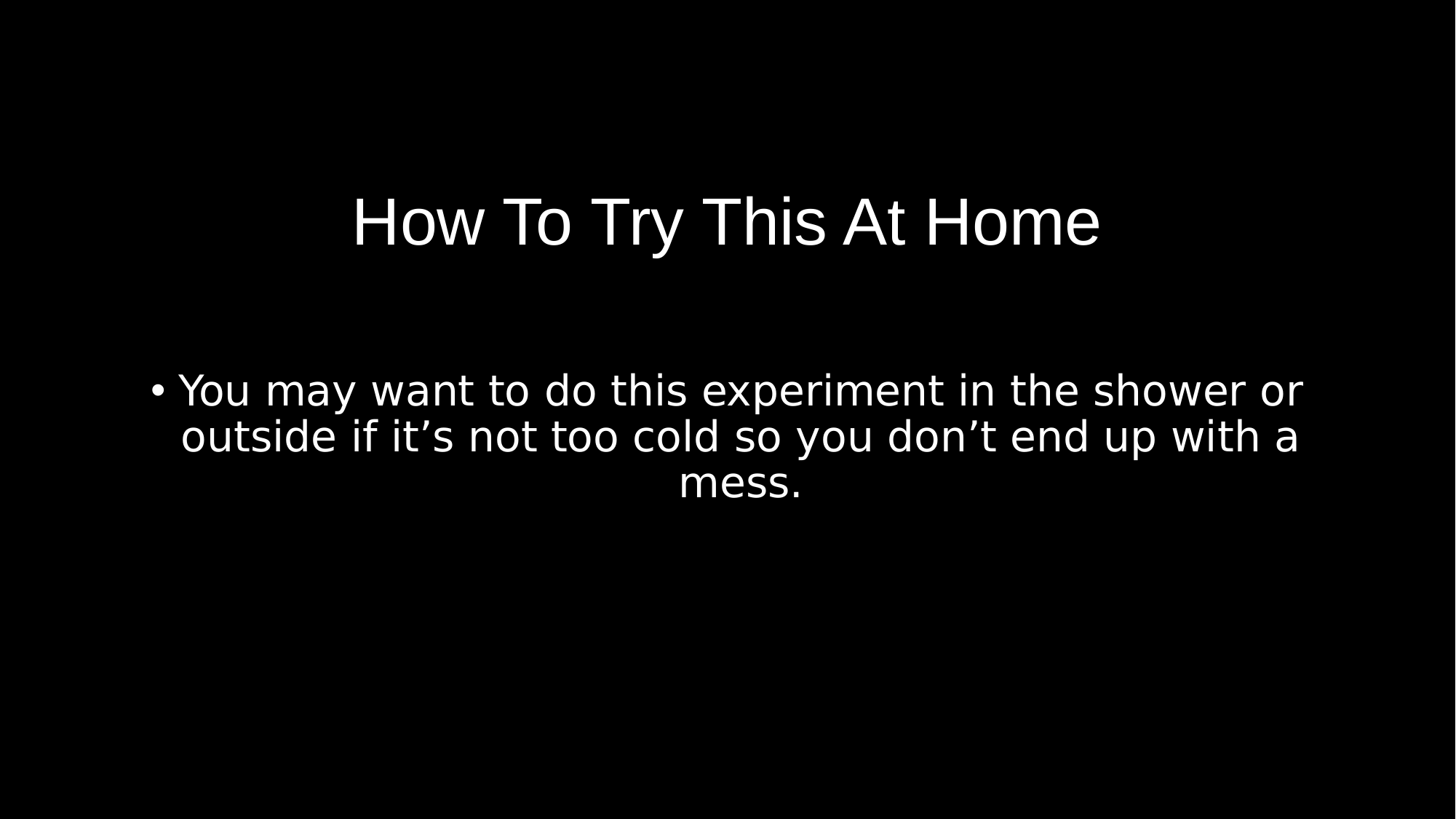

# How To Try This At Home
You may want to do this experiment in the shower or outside if it’s not too cold so you don’t end up with a mess.